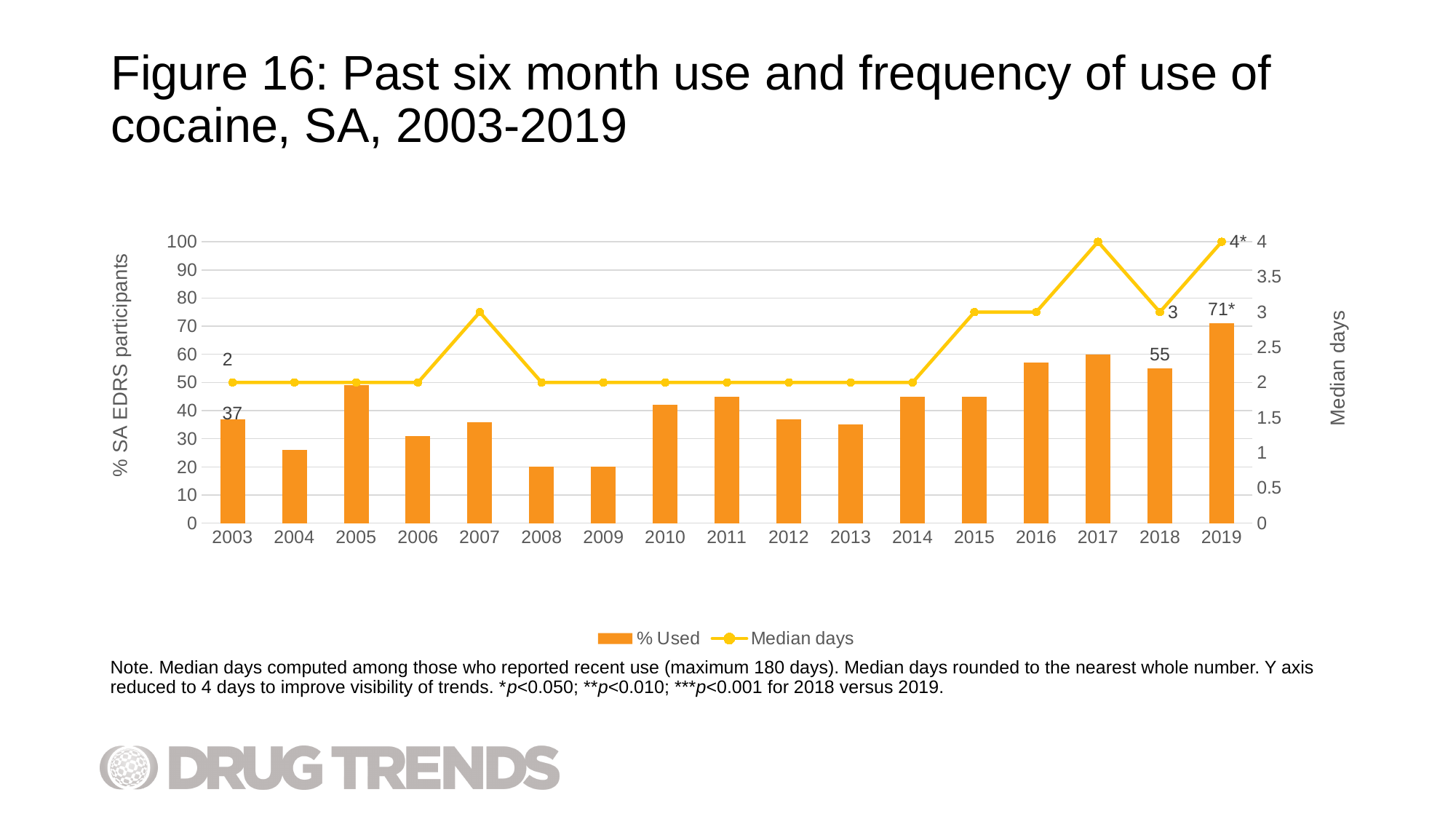

# Figure 16: Past six month use and frequency of use of cocaine, SA, 2003-2019

### Chart

| Category | % Used | Median days |
|---|---|---|
| 2003 | 37.0 | 2.0 |
| 2004 | 26.0 | 2.0 |
| 2005 | 49.0 | 2.0 |
| 2006 | 31.0 | 2.0 |
| 2007 | 36.0 | 3.0 |
| 2008 | 20.0 | 2.0 |
| 2009 | 20.0 | 2.0 |
| 2010 | 42.0 | 2.0 |
| 2011 | 45.0 | 2.0 |
| 2012 | 37.0 | 2.0 |
| 2013 | 35.0 | 2.0 |
| 2014 | 45.0 | 2.0 |
| 2015 | 45.0 | 3.0 |
| 2016 | 57.0 | 3.0 |
| 2017 | 60.0 | 4.0 |
| 2018 | 55.0 | 3.0 |
| 2019 | 71.0 | 4.0 |
Note. Median days computed among those who reported recent use (maximum 180 days). Median days rounded to the nearest whole number. Y axis reduced to 4 days to improve visibility of trends. *p<0.050; **p<0.010; ***p<0.001 for 2018 versus 2019.